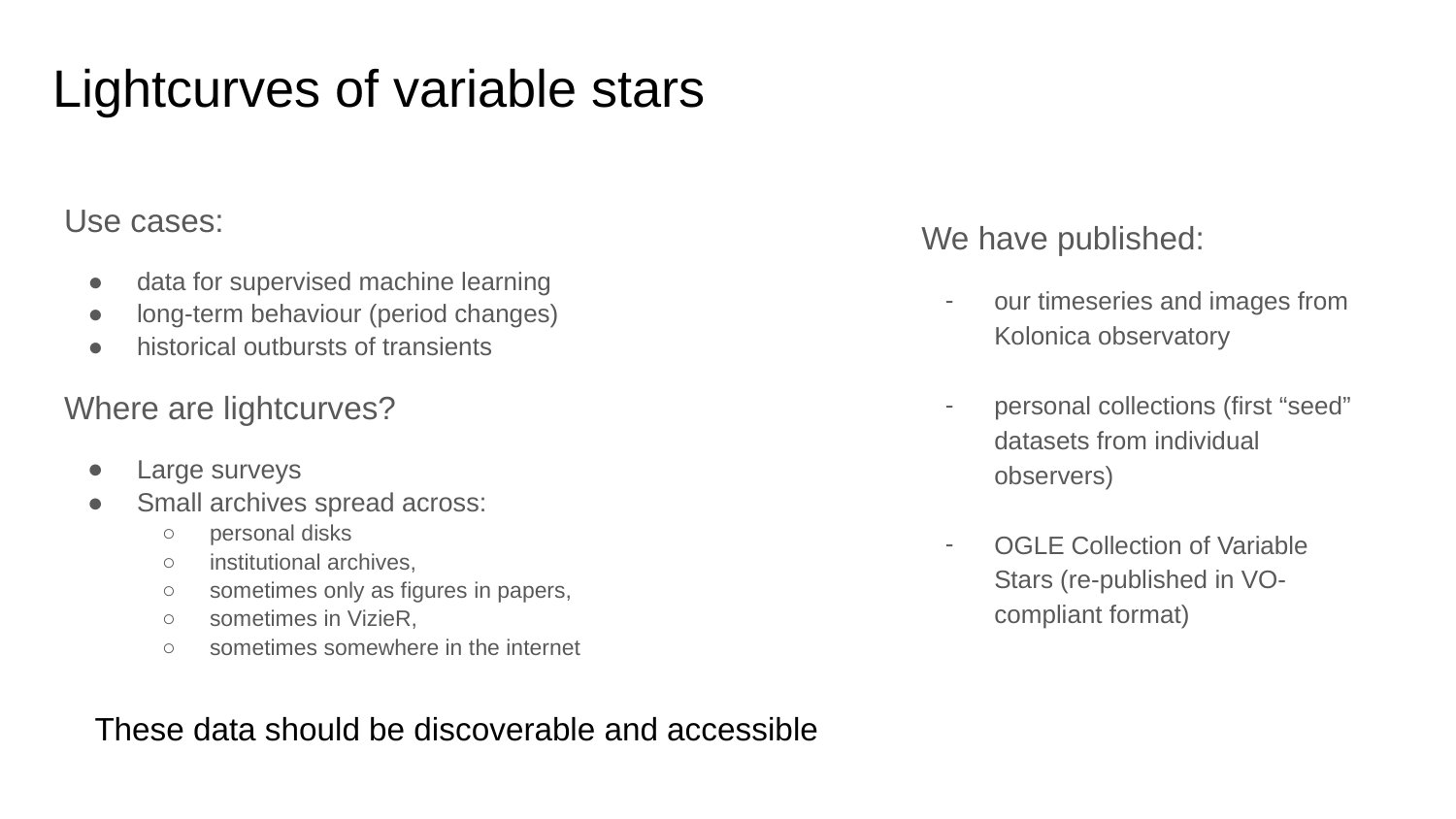

# Lightcurves of variable stars
Use cases:
data for supervised machine learning
long-term behaviour (period changes)
historical outbursts of transients
Where are lightcurves?
Large surveys
Small archives spread across:
personal disks
institutional archives,
sometimes only as figures in papers,
sometimes in VizieR,
sometimes somewhere in the internet
We have published:
our timeseries and images from Kolonica observatory
personal collections (first “seed” datasets from individual observers)
OGLE Collection of Variable Stars (re-published in VO-compliant format)
These data should be discoverable and accessible